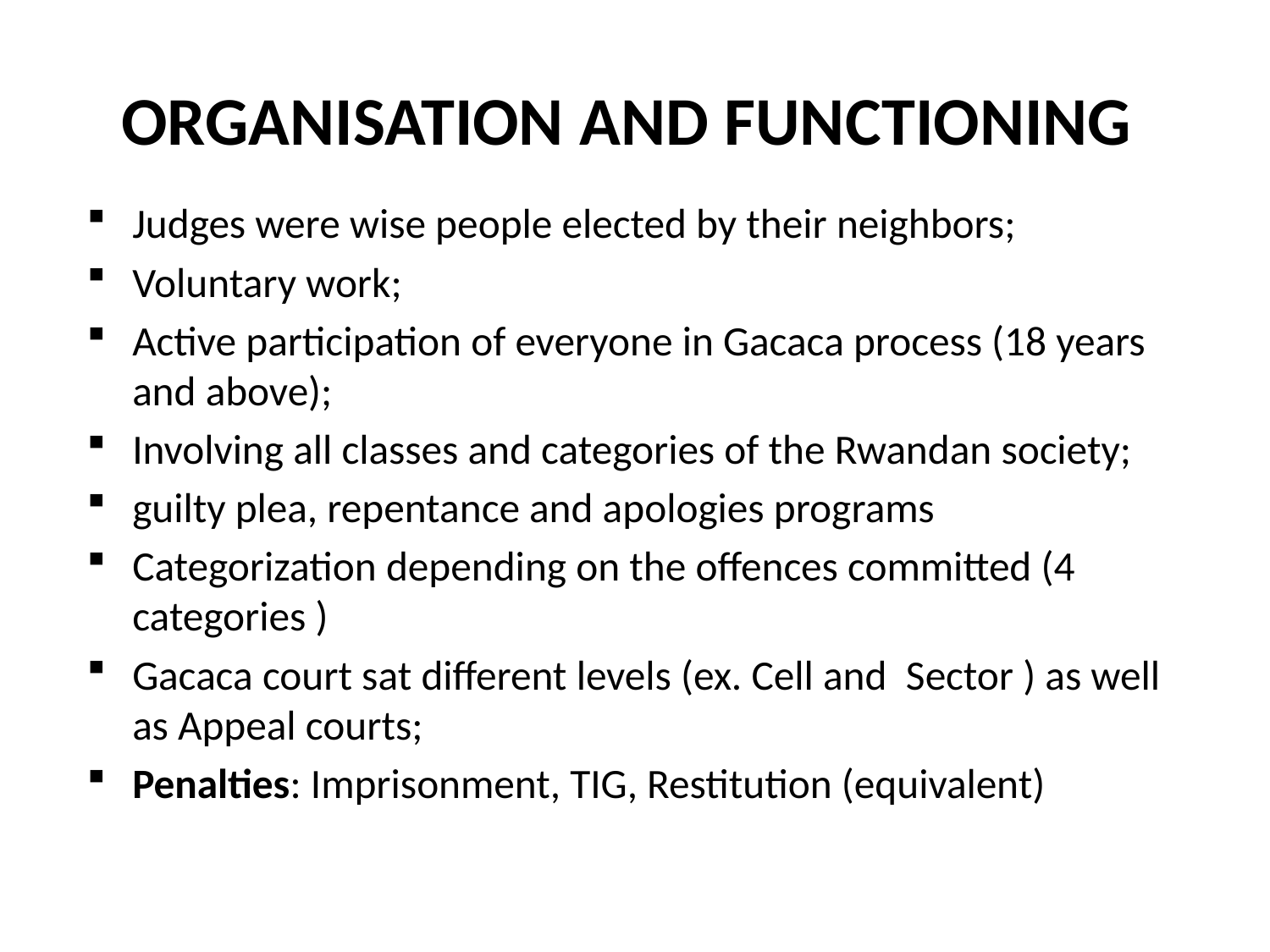

# ORGANISATION AND FUNCTIONING
Judges were wise people elected by their neighbors;
Voluntary work;
Active participation of everyone in Gacaca process (18 years and above);
Involving all classes and categories of the Rwandan society;
guilty plea, repentance and apologies programs
Categorization depending on the offences committed (4 categories )
Gacaca court sat different levels (ex. Cell and  Sector ) as well as Appeal courts;
Penalties: Imprisonment, TIG, Restitution (equivalent)